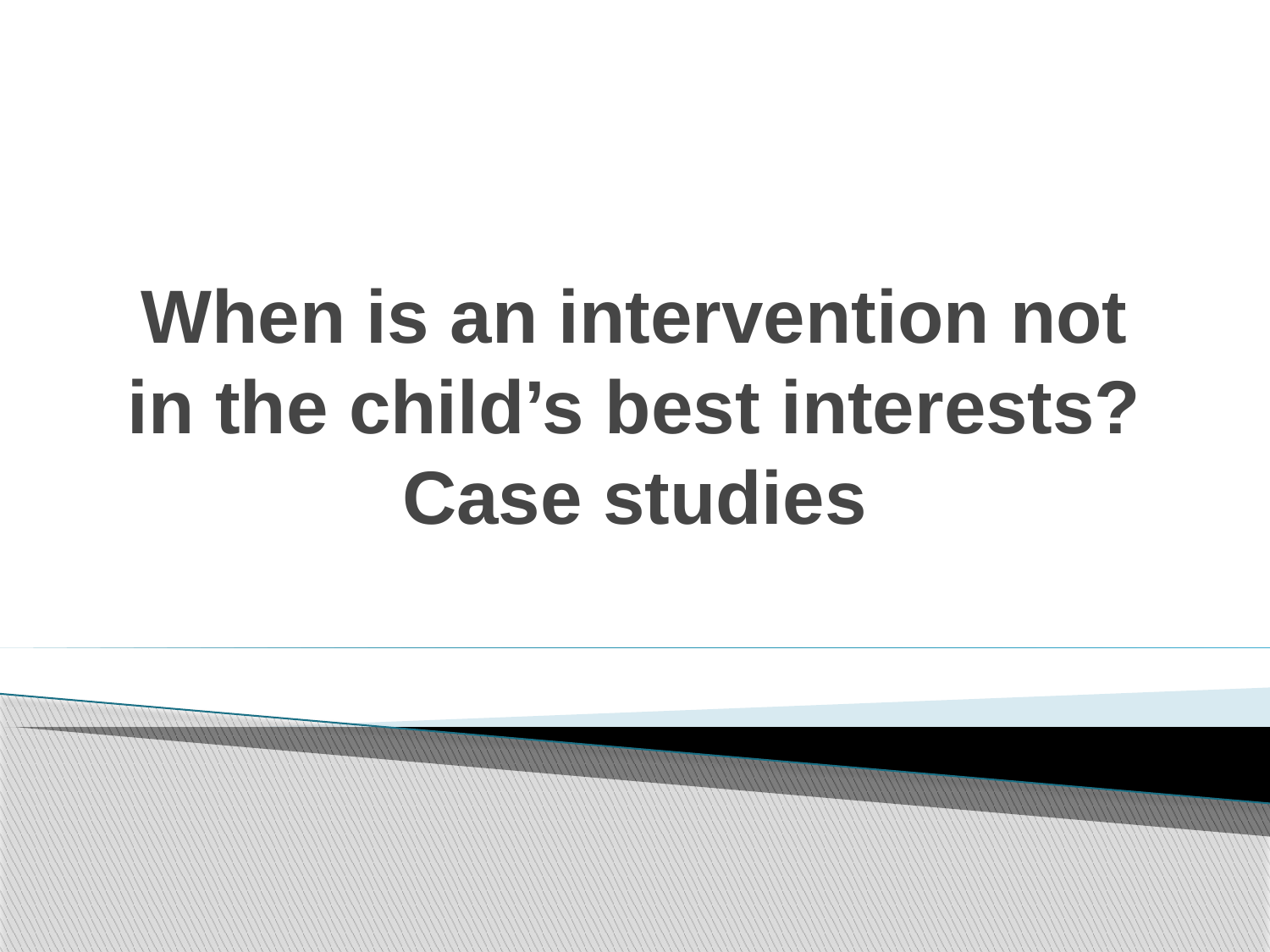

# When is an intervention not in the child’s best interests? Case studies